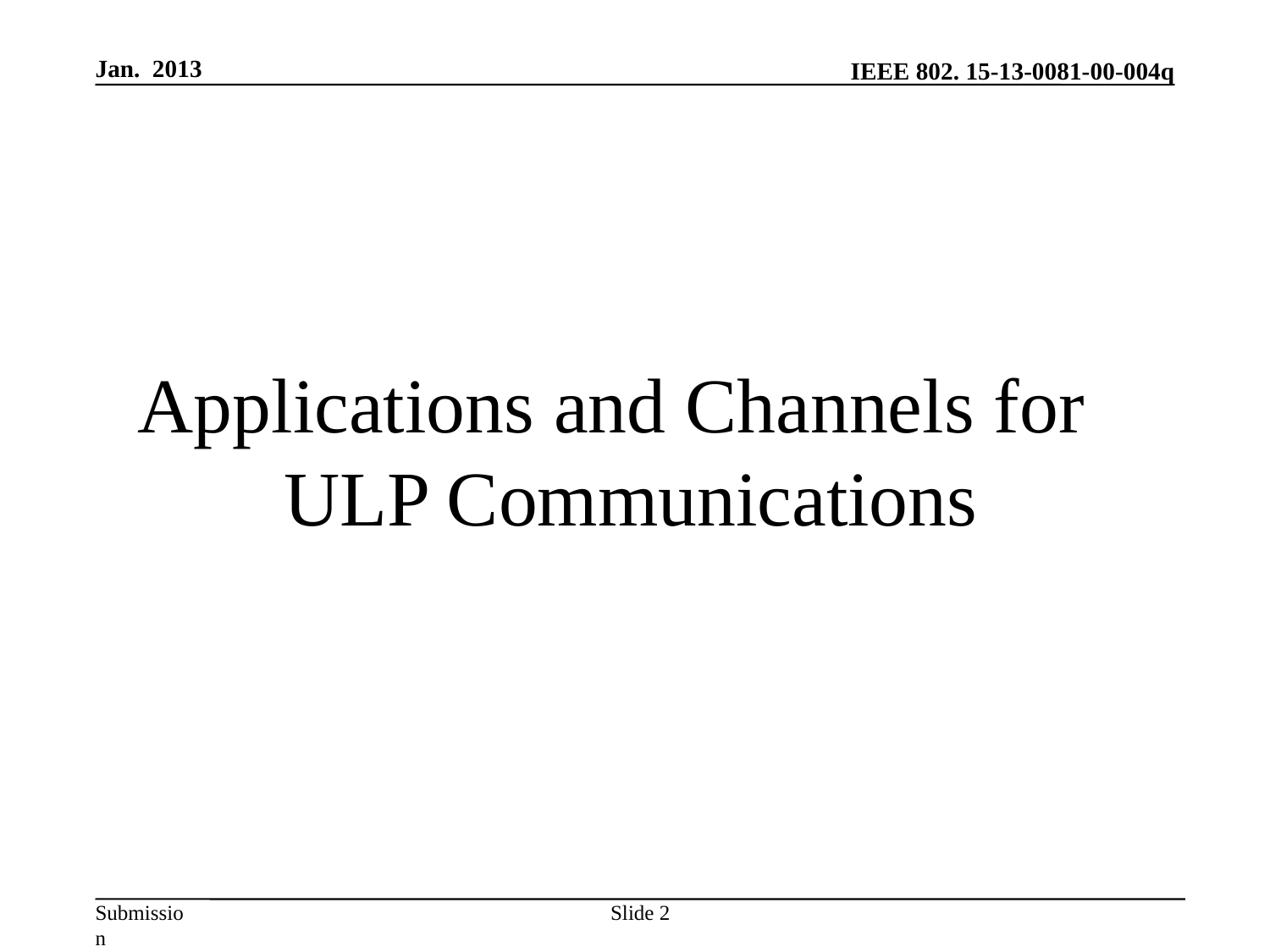

Jan.  2013
Applications and Channels for
 ULP Communications
Slide 2